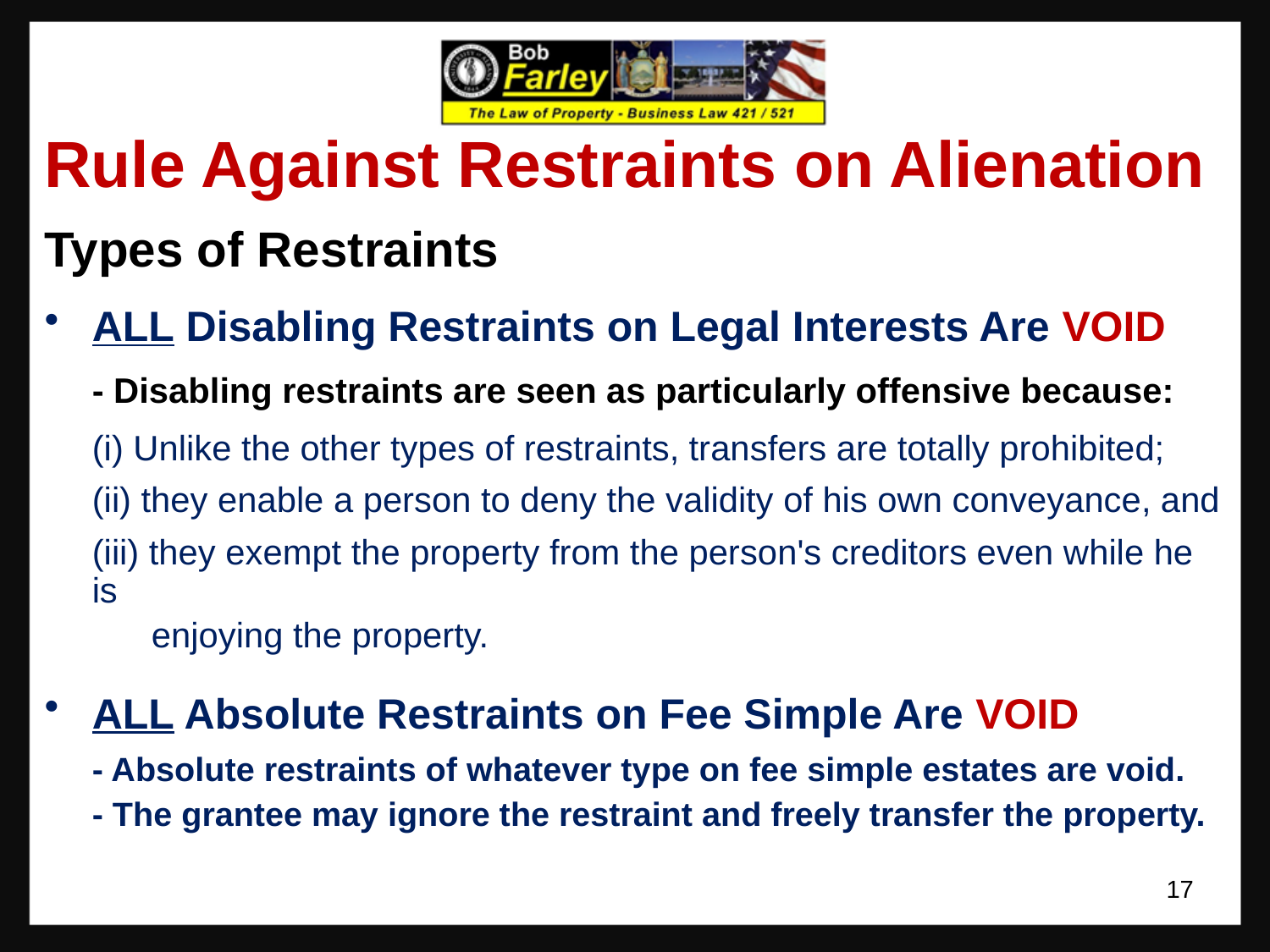

Rule Against Restraints on Alienation

Types of Restraints

ALL Disabling Restraints on Legal Interests Are VOID

	- Disabling restraints are seen as particularly offensive because:

	(i) Unlike the other types of restraints, transfers are totally prohibited;

	(ii) they enable a person to deny the validity of his own conveyance, and

	(iii) they exempt the property from the person's creditors even while he is
           enjoying the property.

ALL Absolute Restraints on Fee Simple Are VOID

	- Absolute restraints of whatever type on fee simple estates are void.

	- The grantee may ignore the restraint and freely transfer the property.
17